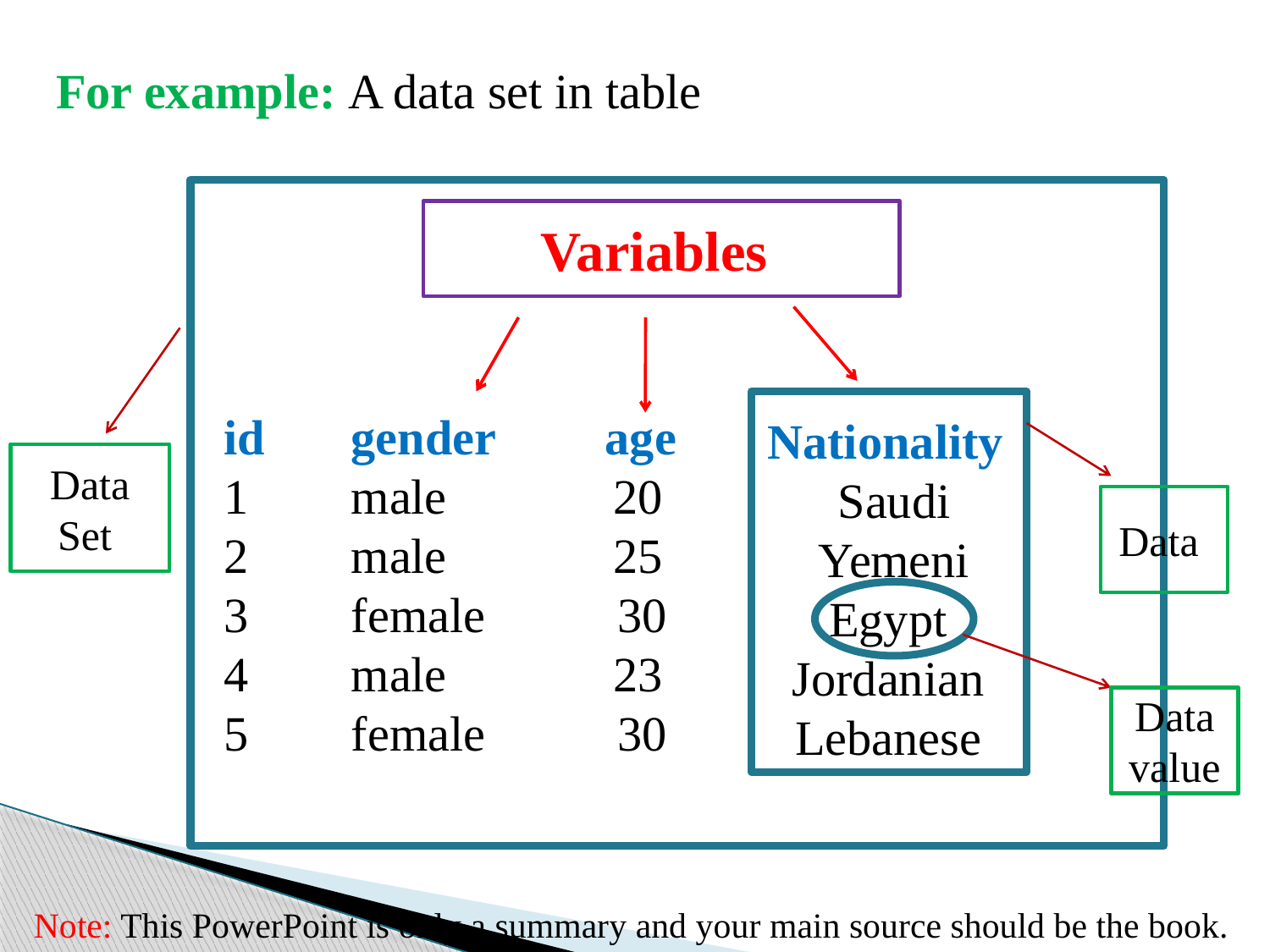

For example: A data set in table

Variables

id	gender	age
1	male	           20
2	male	           25
3	female	 30
4	male	           23
5	female	 30

  Nationality
Saudi
Yemeni
Egypt
Jordanian
Lebanese
Data Set
Data

Data value
Note: This PowerPoint is only a summary and your main source should be the book.